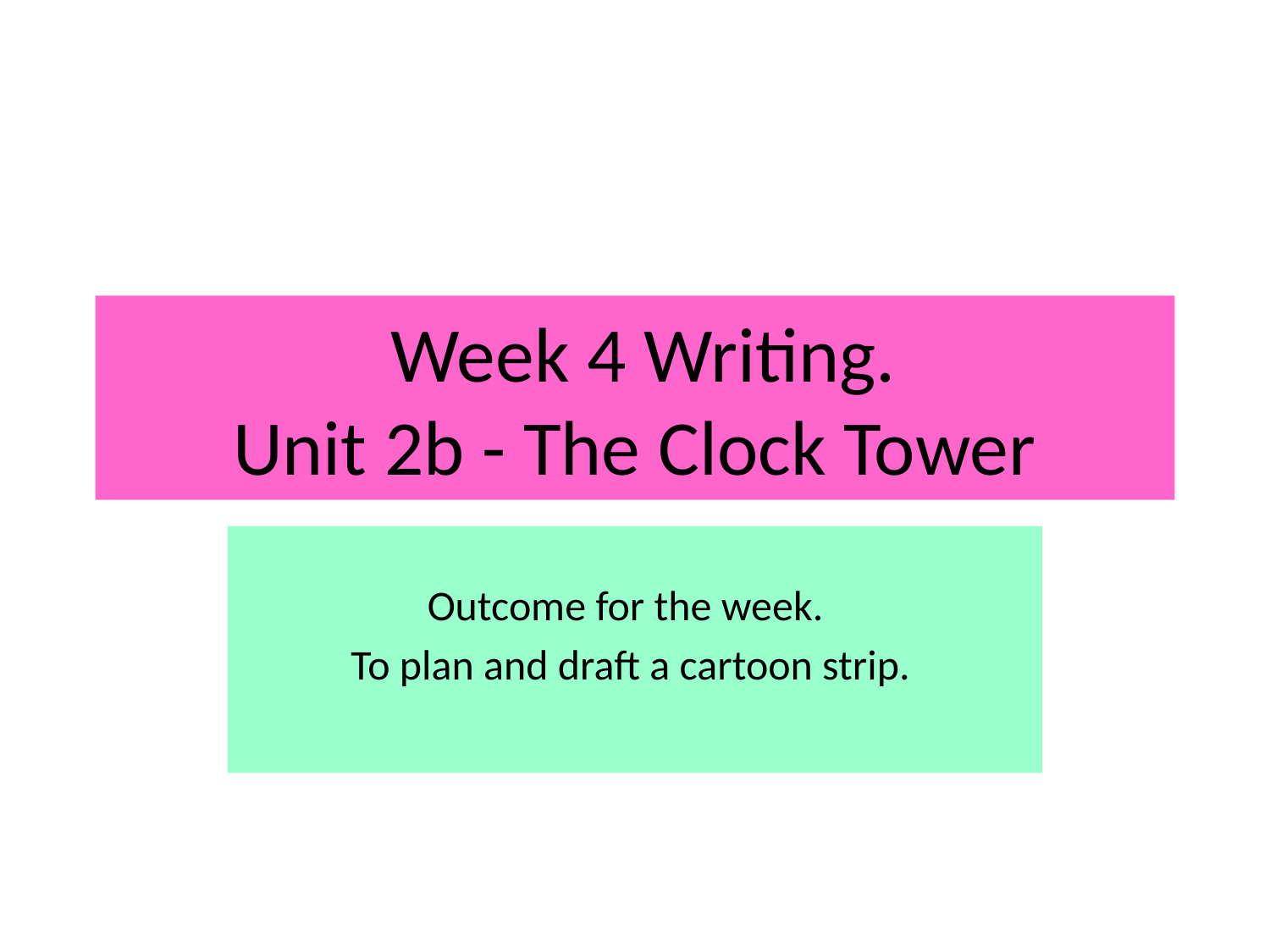

# Week 4 Writing. Unit 2b - The Clock Tower

Outcome for the week.
To plan and draft a cartoon strip.